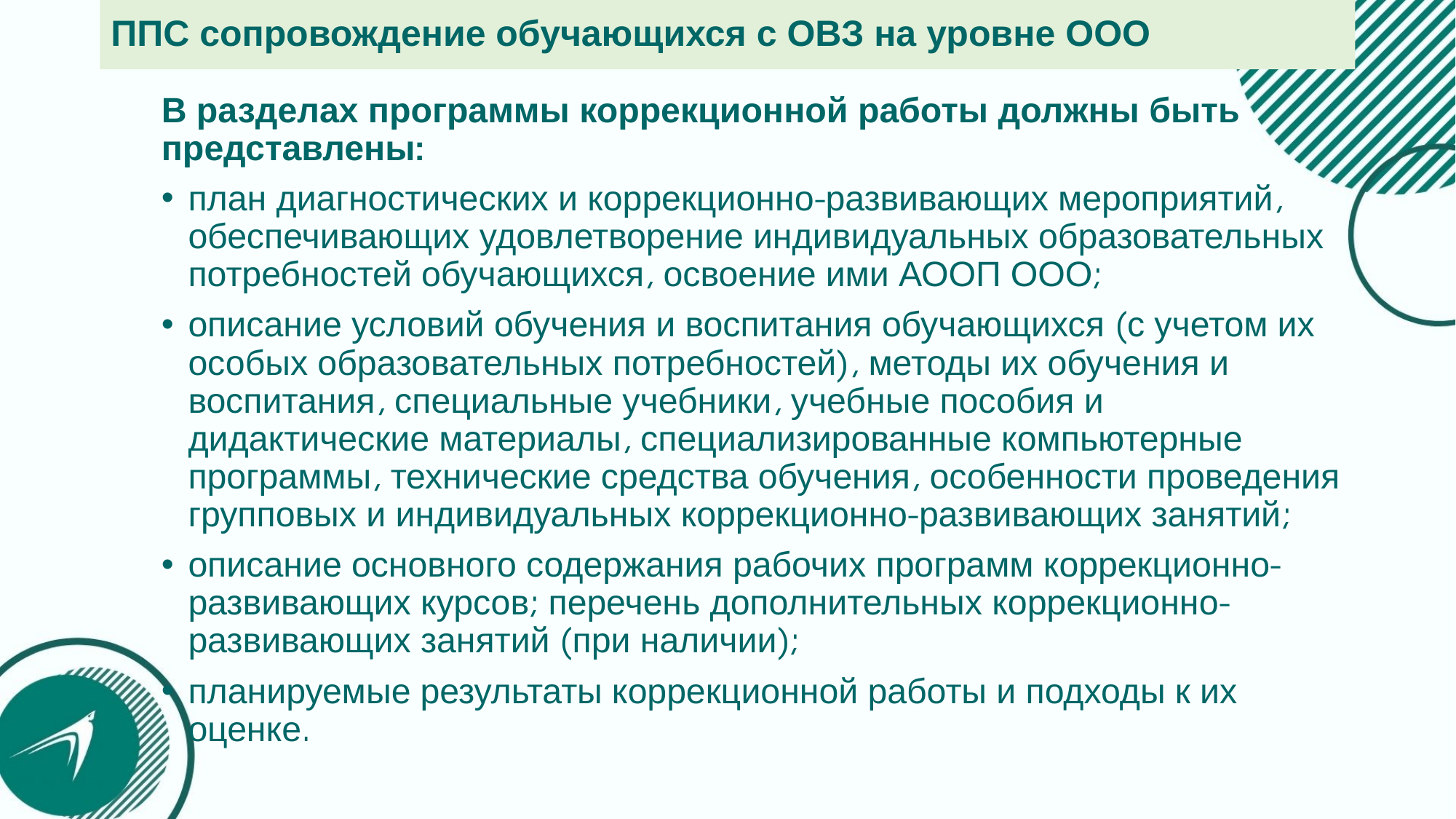

# ППС сопровождение обучающихся с ОВЗ на уровне ООО
В разделах программы коррекционной работы должны быть представлены:
план диагностических и коррекционно-развивающих мероприятий, обеспечивающих удовлетворение индивидуальных образовательных потребностей обучающихся, освоение ими АООП ООО;
описание условий обучения и воспитания обучающихся (с учетом их особых образовательных потребностей), методы их обучения и воспитания, специальные учебники, учебные пособия и дидактические материалы, специализированные компьютерные программы, технические средства обучения, особенности проведения групповых и индивидуальных коррекционно-развивающих занятий;
описание основного содержания рабочих программ коррекционно- развивающих курсов; перечень дополнительных коррекционно-развивающих занятий (при наличии);
планируемые результаты коррекционной работы и подходы к их оценке.